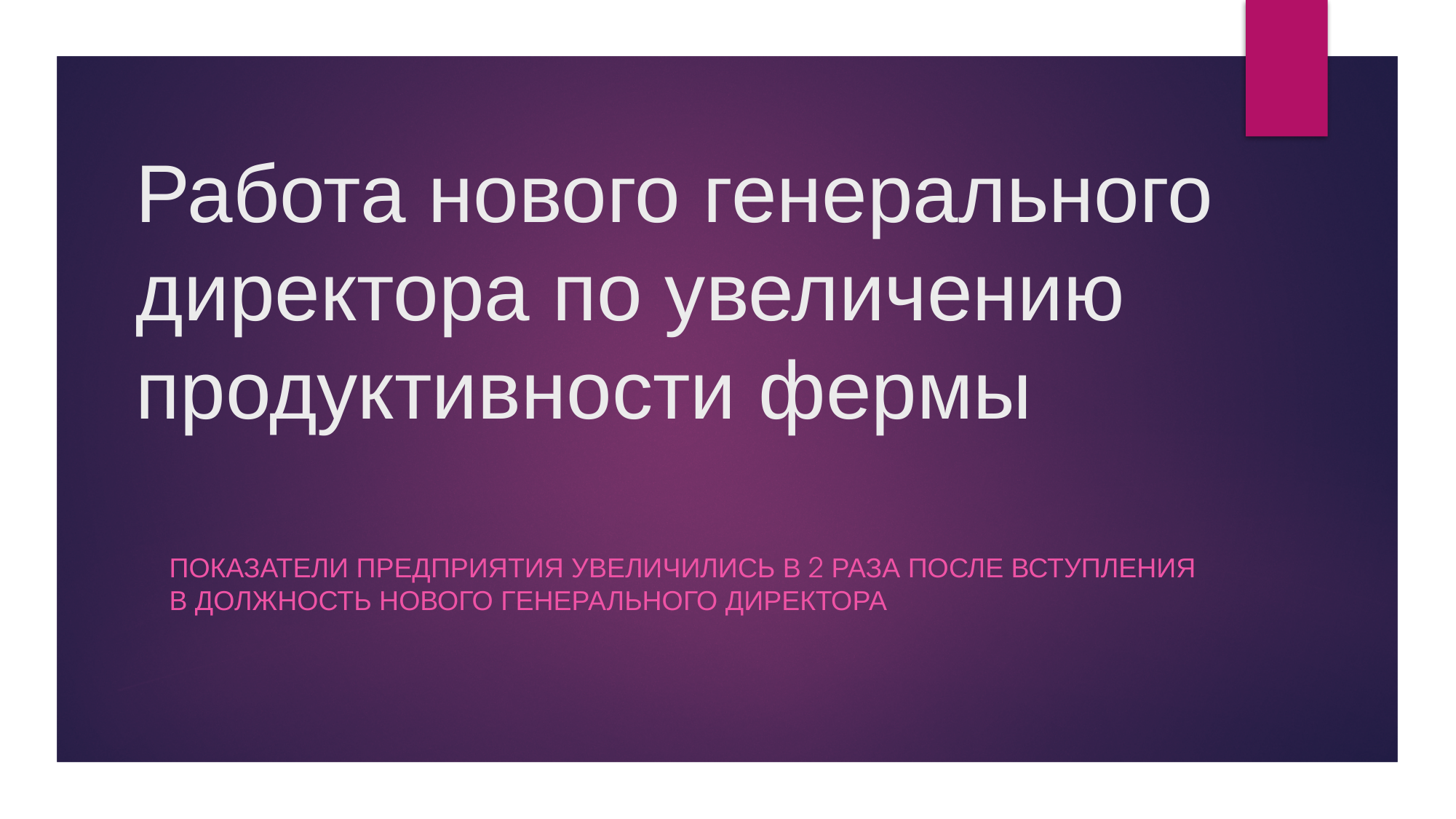

# Работа нового генерального директора по увеличению продуктивности фермы
Показатели предприятия увеличились в 2 раза после вступления в должность нового генерального директора